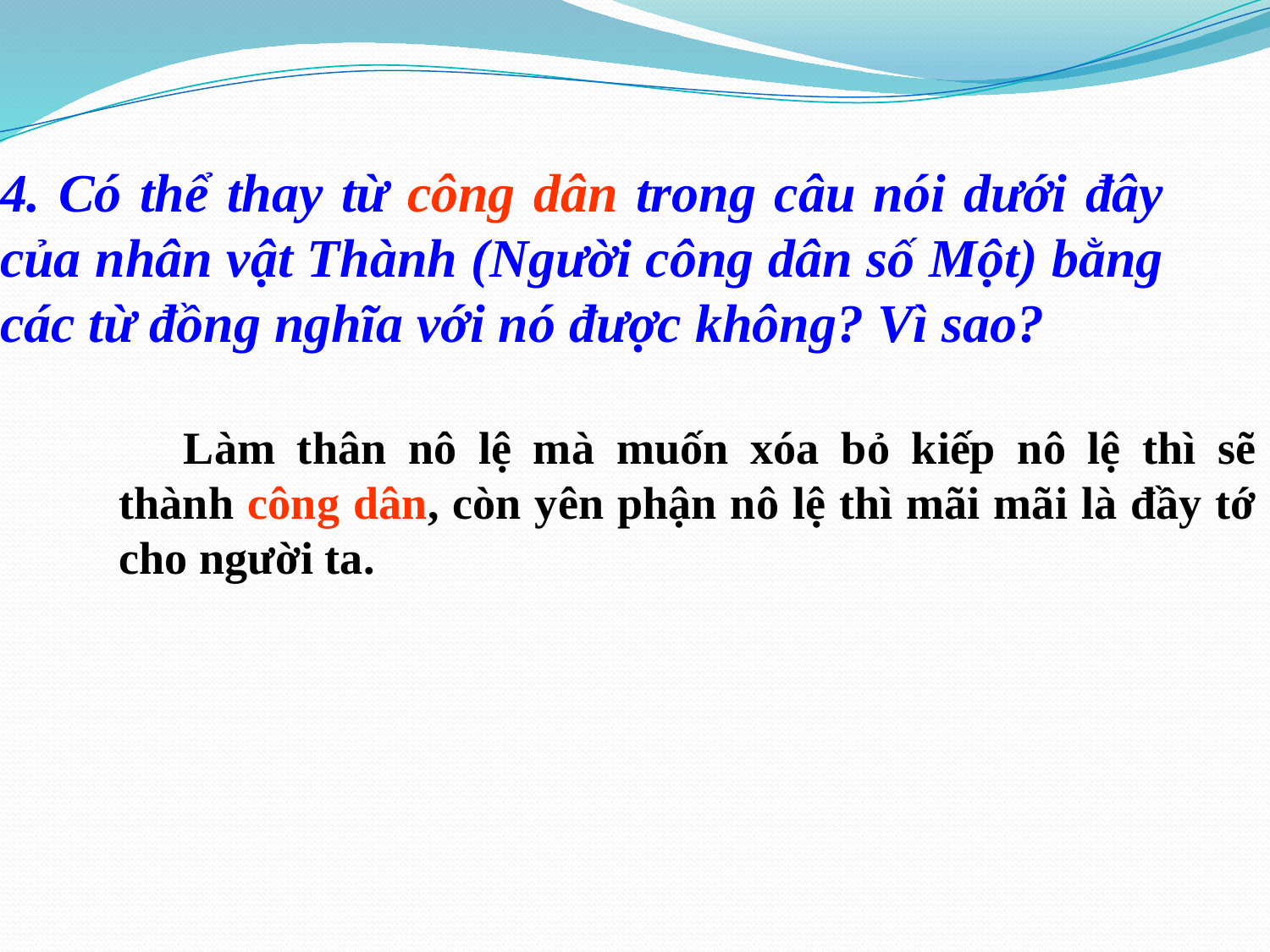

4. Có thể thay từ công dân trong câu nói dưới đây của nhân vật Thành (Người công dân số Một) bằng các từ đồng nghĩa với nó được không? Vì sao?
Làm thân nô lệ mà muốn xóa bỏ kiếp nô lệ thì sẽ thành công dân, còn yên phận nô lệ thì mãi mãi là đầy tớ cho người ta.